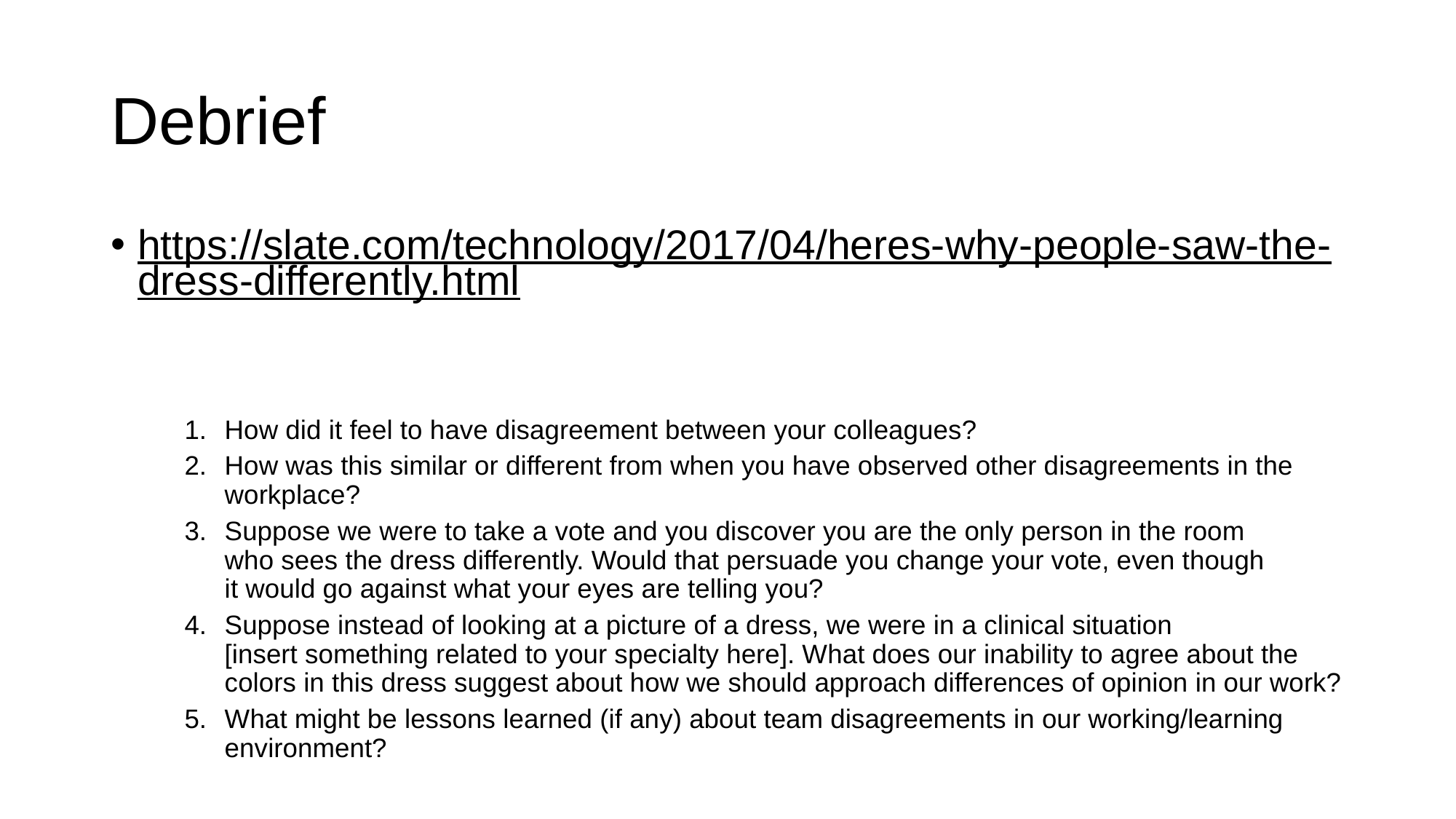

# Debrief
https://slate.com/technology/2017/04/heres-why-people-saw-the-dress-differently.html

How did it feel to have disagreement between your colleagues?
How was this similar or different from when you have observed other disagreements in the workplace?
Suppose we were to take a vote and you discover you are the only person in the room who sees the dress differently. Would that persuade you change your vote, even though it would go against what your eyes are telling you?
Suppose instead of looking at a picture of a dress, we were in a clinical situation [insert something related to your specialty here]. What does our inability to agree about the colors in this dress suggest about how we should approach differences of opinion in our work?
What might be lessons learned (if any) about team disagreements in our working/learning environment?